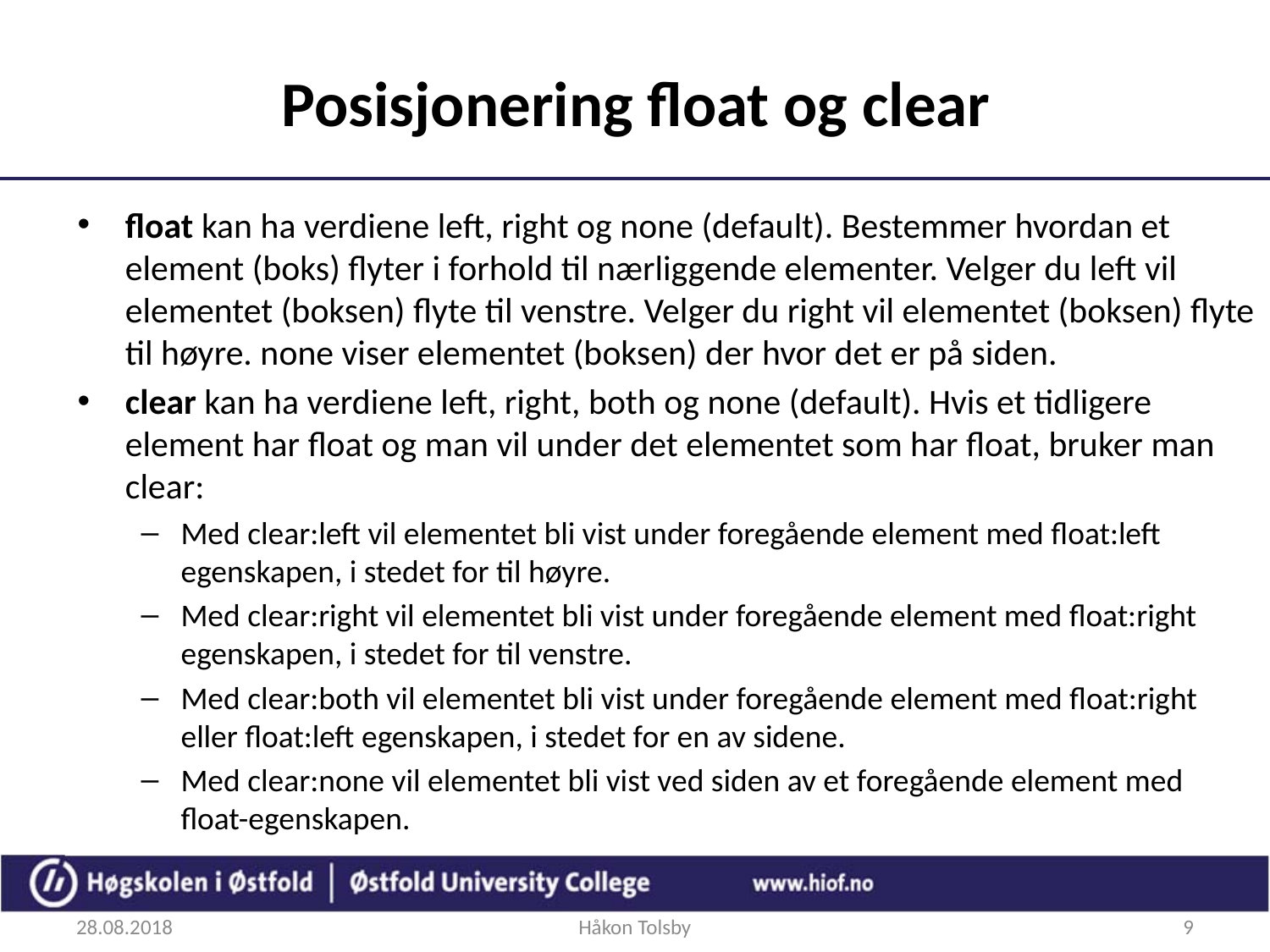

# Posisjonering float og clear
float kan ha verdiene left, right og none (default). Bestemmer hvordan et element (boks) flyter i forhold til nærliggende elementer. Velger du left vil elementet (boksen) flyte til venstre. Velger du right vil elementet (boksen) flyte til høyre. none viser elementet (boksen) der hvor det er på siden.
clear kan ha verdiene left, right, both og none (default). Hvis et tidligere element har float og man vil under det elementet som har float, bruker man clear:
Med clear:left vil elementet bli vist under foregående element med float:left egenskapen, i stedet for til høyre.
Med clear:right vil elementet bli vist under foregående element med float:right egenskapen, i stedet for til venstre.
Med clear:both vil elementet bli vist under foregående element med float:right eller float:left egenskapen, i stedet for en av sidene.
Med clear:none vil elementet bli vist ved siden av et foregående element med float-egenskapen.
28.08.2018
Håkon Tolsby
9